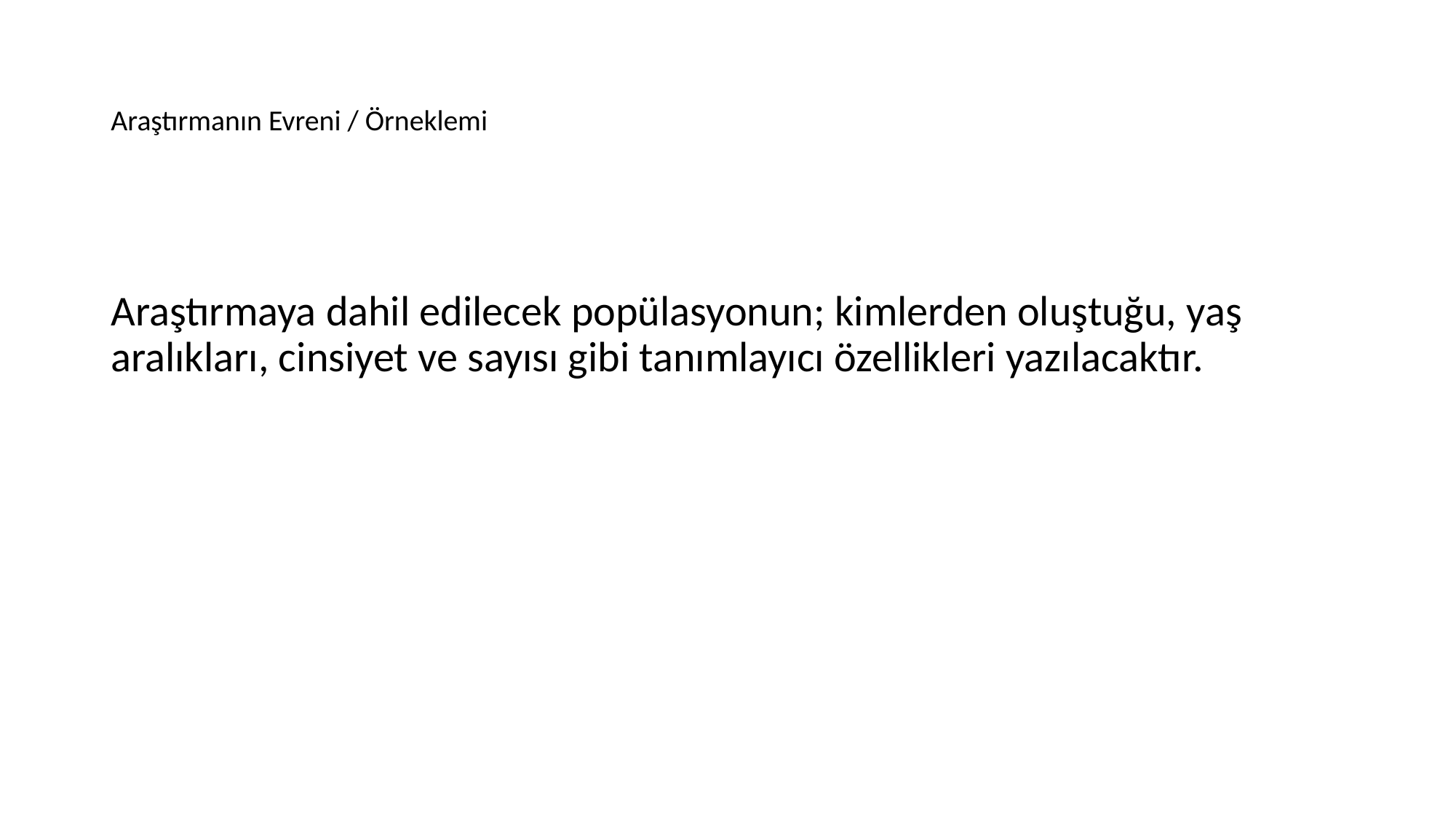

# Araştırmanın Evreni / Örneklemi

Araştırmaya dahil edilecek popülasyonun; kimlerden oluştuğu, yaş aralıkları, cinsiyet ve sayısı gibi tanımlayıcı özellikleri yazılacaktır.